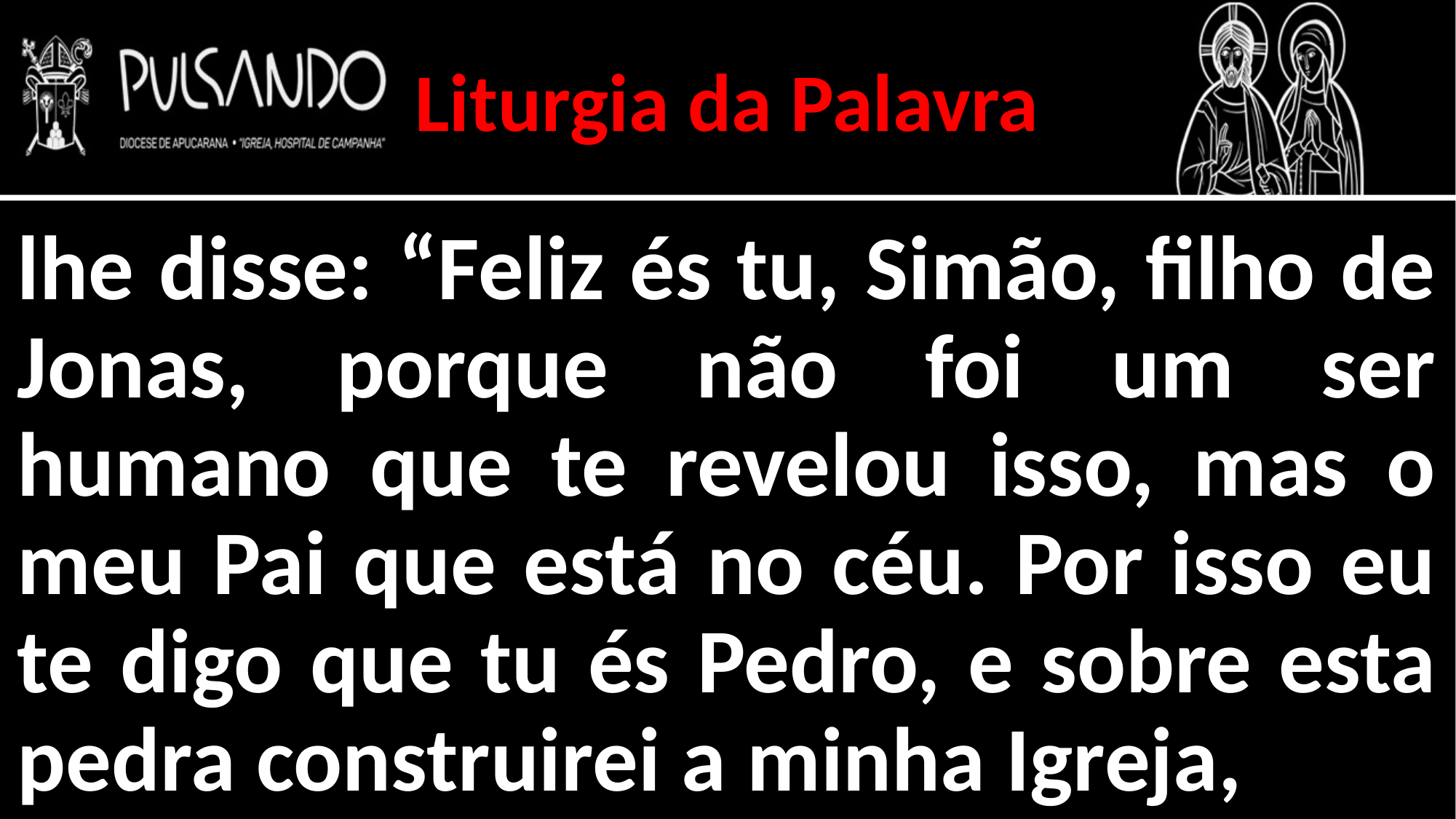

Liturgia da Palavra
lhe disse: “Feliz és tu, Simão, filho de Jonas, porque não foi um ser humano que te revelou isso, mas o meu Pai que está no céu. Por isso eu te digo que tu és Pedro, e sobre esta pedra construirei a minha Igreja,